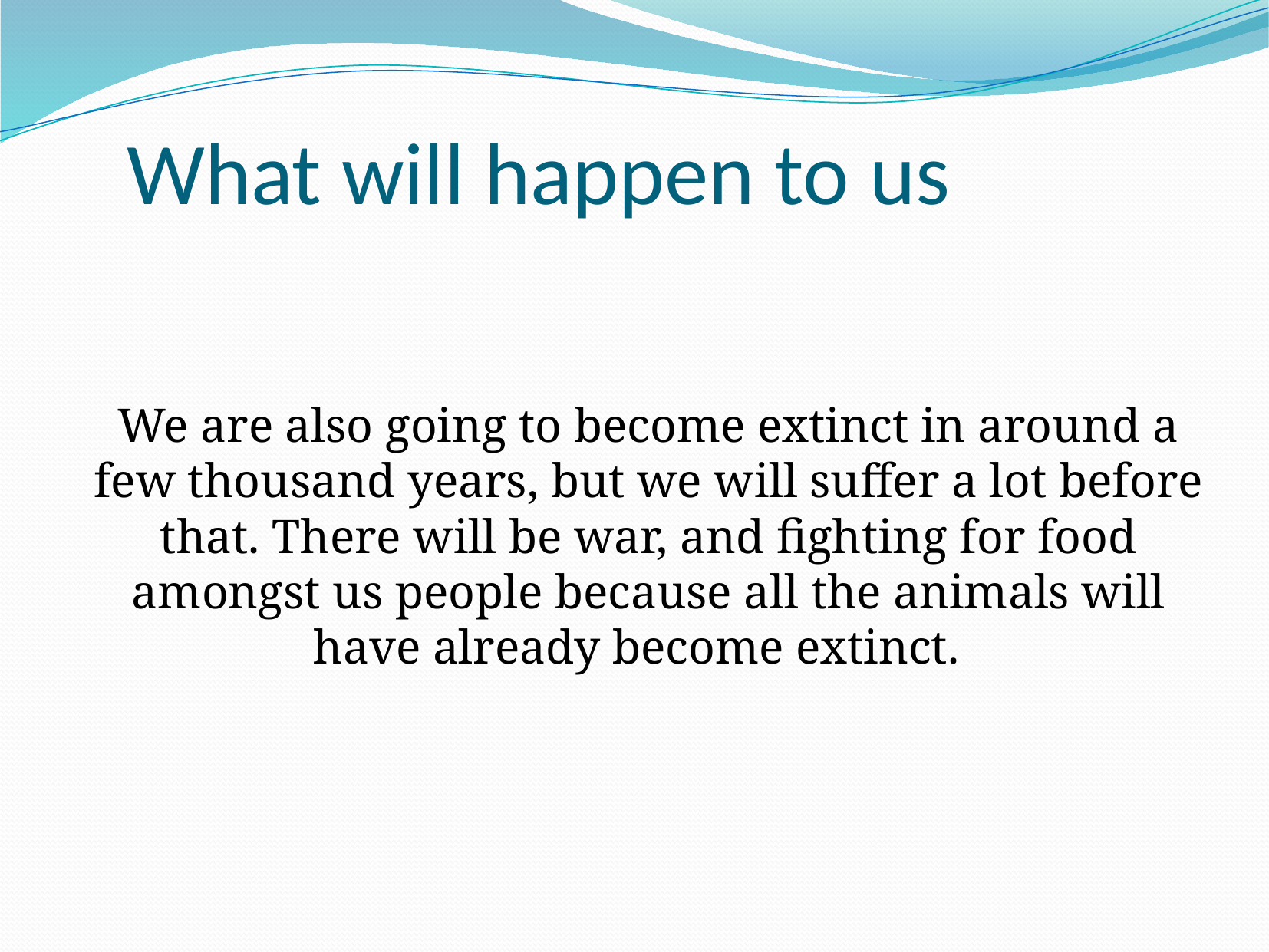

What will happen to us
We are also going to become extinct in around a few thousand years, but we will suffer a lot before that. There will be war, and fighting for food amongst us people because all the animals will have already become extinct.